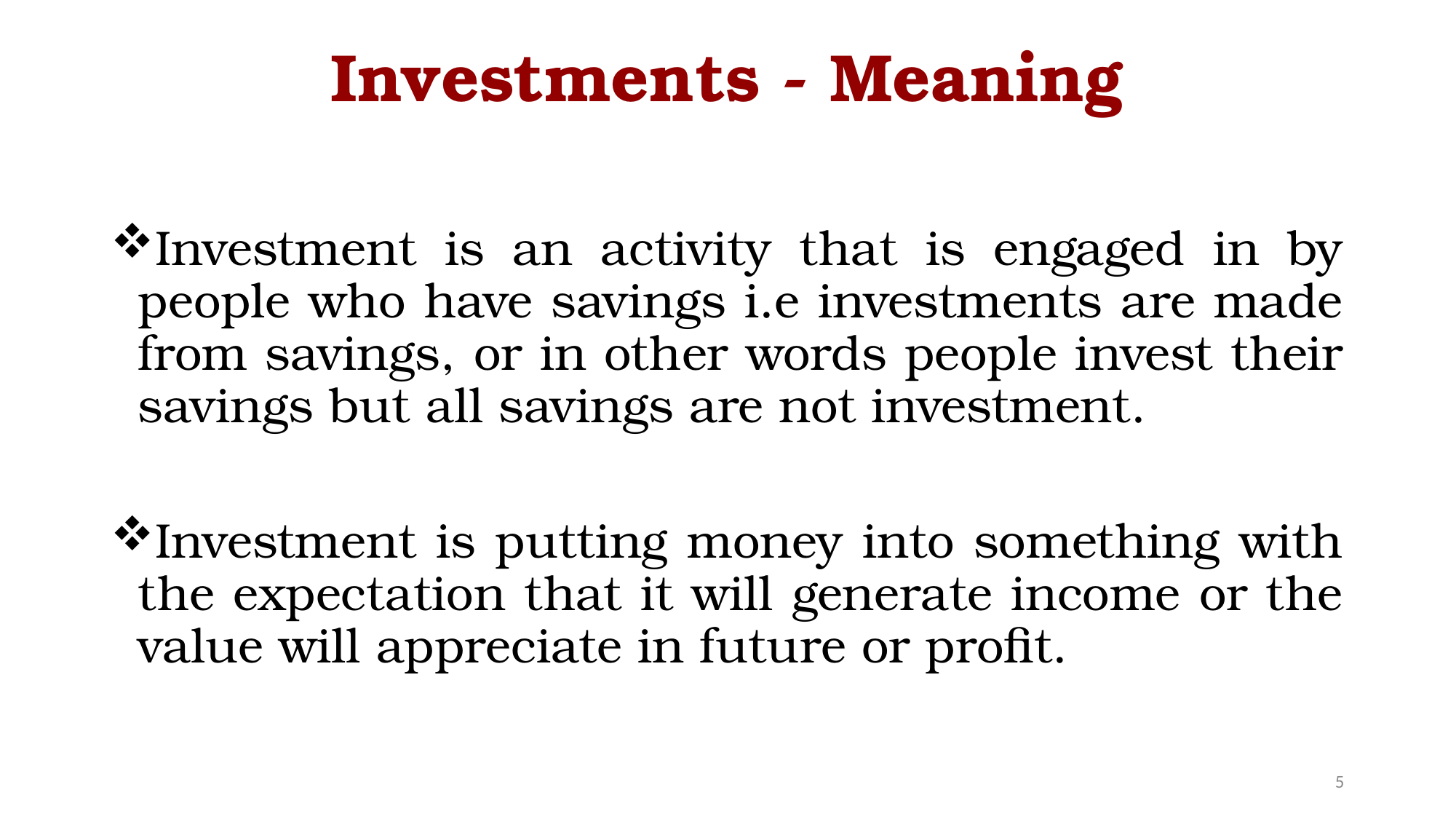

# Investments - Meaning
Investment is an activity that is engaged in by people who have savings i.e investments are made from savings, or in other words people invest their savings but all savings are not investment.

Investment is putting money into something with the expectation that it will generate income or the value will appreciate in future or profit.
5